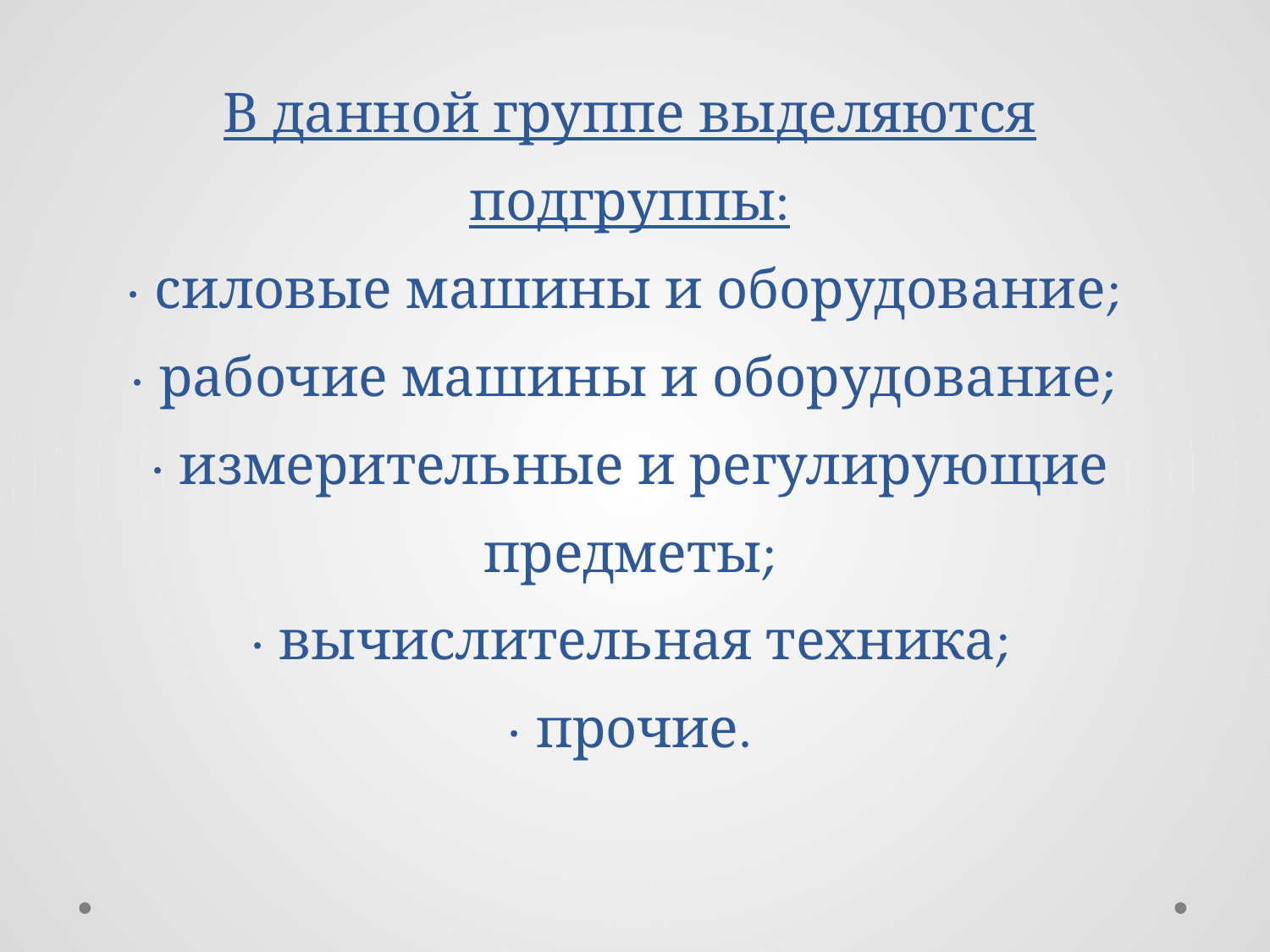

# В данной группе выделяются подгруппы: · силовые машины и оборудование; · рабочие машины и оборудование; · измерительные и регулирующие предметы; · вычислительная техника; · прочие.